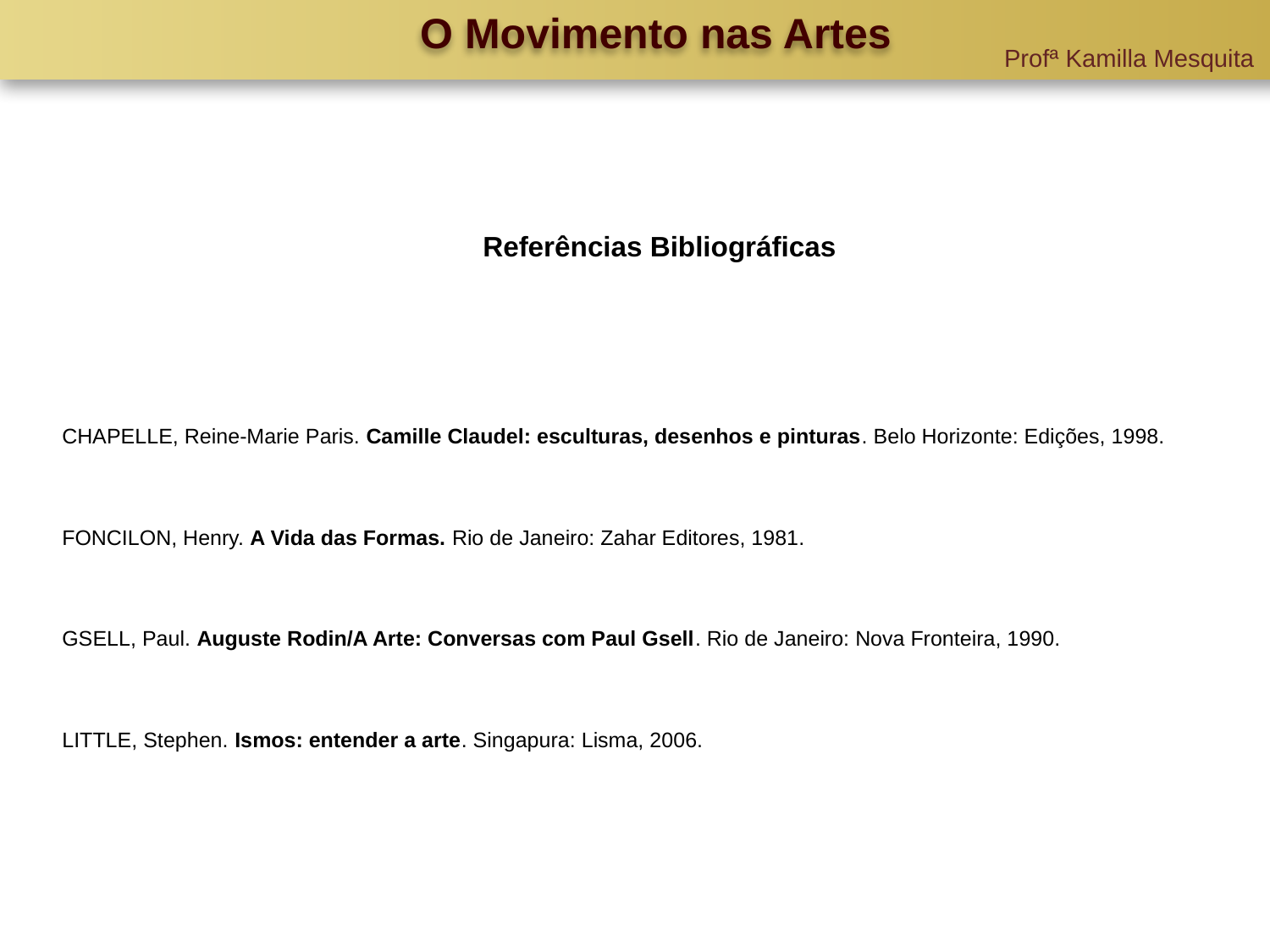

O Movimento nas Artes
Profª Kamilla Mesquita
Referências Bibliográficas

CHAPELLE, Reine-Marie Paris. Camille Claudel: esculturas, desenhos e pinturas. Belo Horizonte: Edições, 1998.

FONCILON, Henry. A Vida das Formas. Rio de Janeiro: Zahar Editores, 1981.

GSELL, Paul. Auguste Rodin/A Arte: Conversas com Paul Gsell. Rio de Janeiro: Nova Fronteira, 1990.

LITTLE, Stephen. Ismos: entender a arte. Singapura: Lisma, 2006.